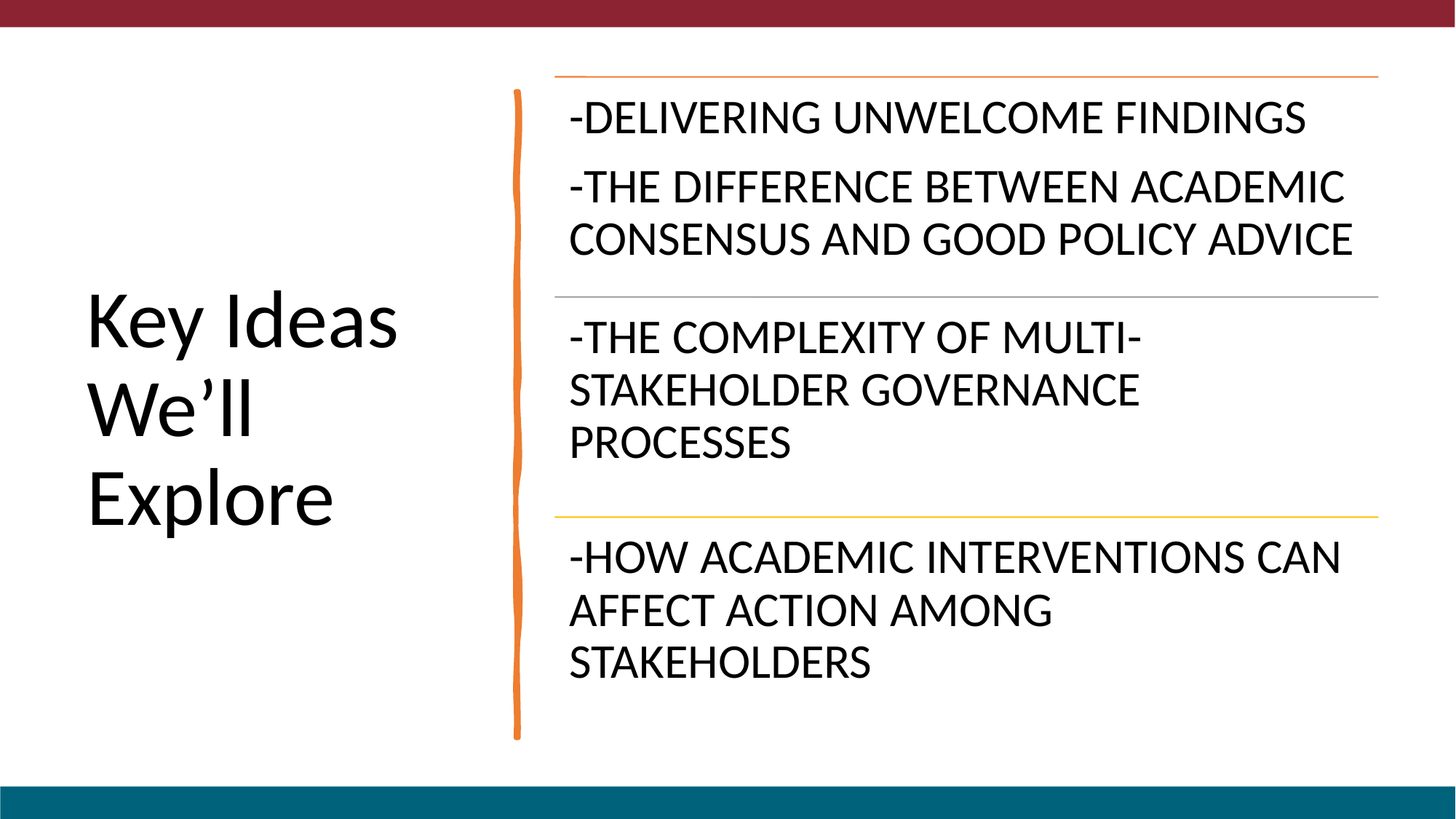

-Delivering unwelcome Findings
-The difference between academic consensus and good policy advice
-The complexity of multi-stakeholder governance processes
-How academic interventions can affect action among stakeholders
Key Ideas We’ll Explore